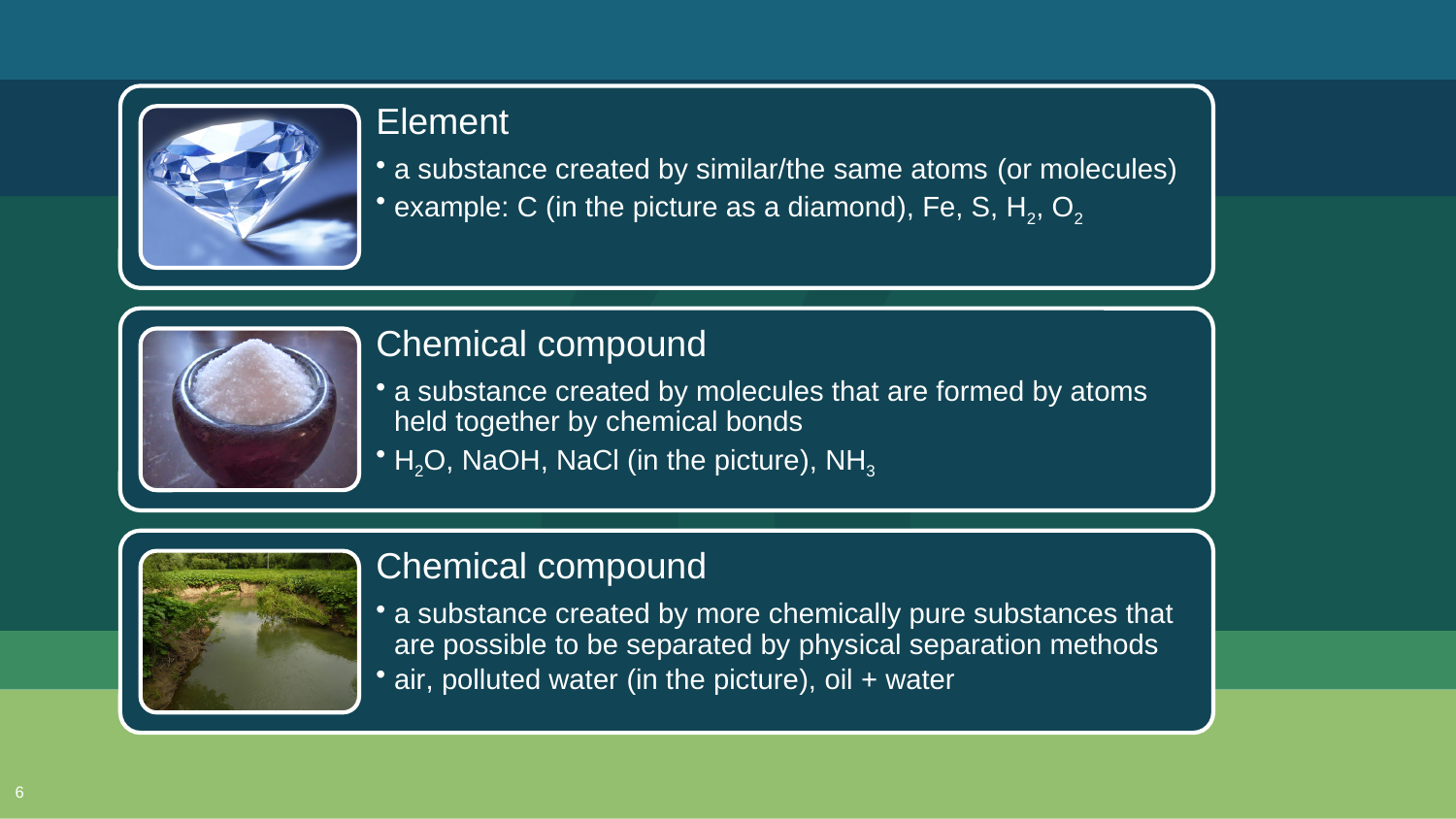

Element
a substance created by similar/the same atoms (or molecules)
example: C (in the picture as a diamond), Fe, S, H2, O2
Chemical compound
a substance created by molecules that are formed by atoms held together by chemical bonds
H2O, NaOH, NaCl (in the picture), NH3
Chemical compound
a substance created by more chemically pure substances that are possible to be separated by physical separation methods
air, polluted water (in the picture), oil + water

Definice látek
6